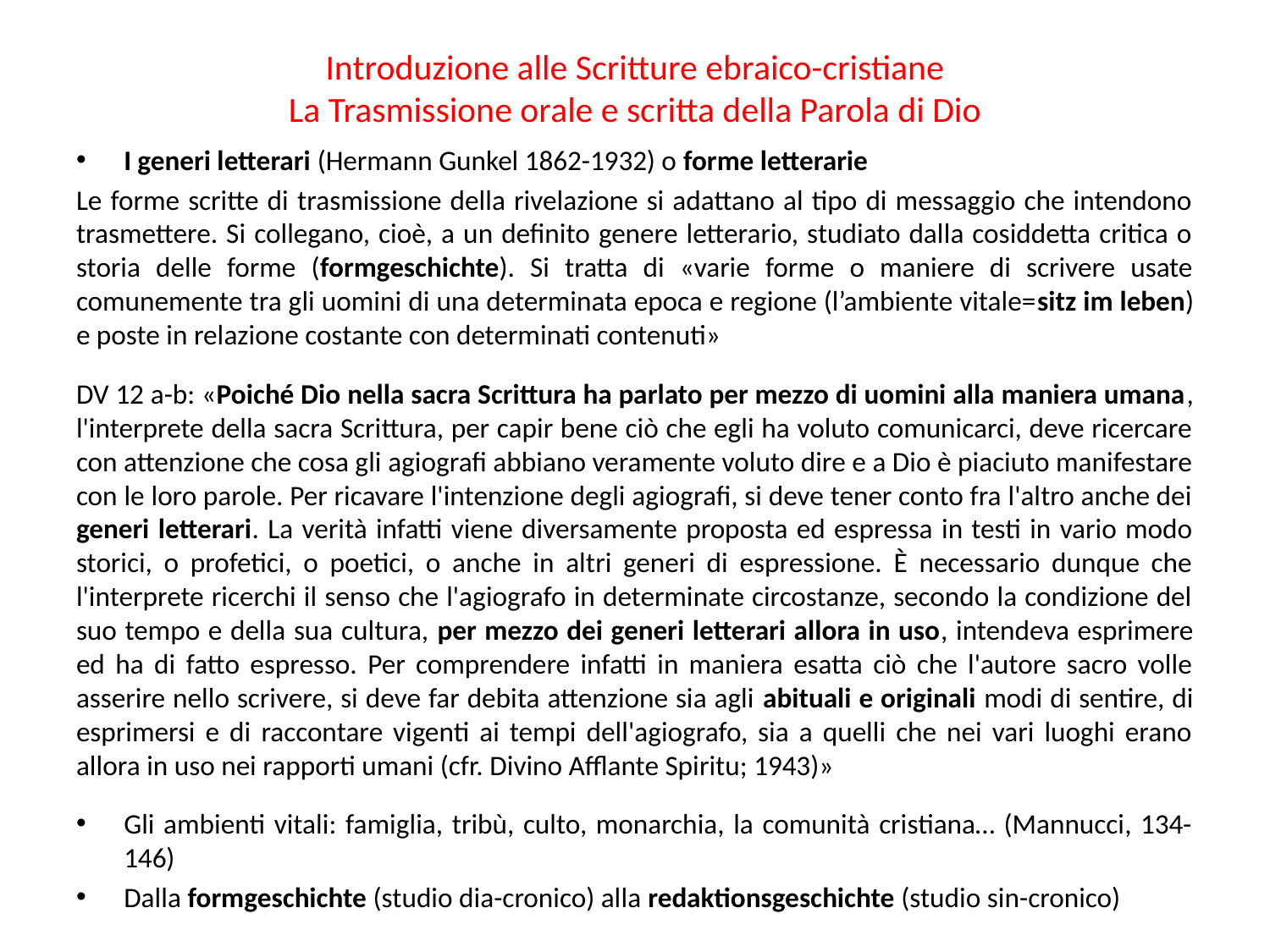

# Introduzione alle Scritture ebraico-cristiane La Trasmissione orale e scritta della Parola di Dio
I generi letterari (Hermann Gunkel 1862-1932) o forme letterarie
Le forme scritte di trasmissione della rivelazione si adattano al tipo di messaggio che intendono trasmettere. Si collegano, cioè, a un definito genere letterario, studiato dalla cosiddetta critica o storia delle forme (formgeschichte). Si tratta di «varie forme o maniere di scrivere usate comunemente tra gli uomini di una determinata epoca e regione (l’ambiente vitale=sitz im leben) e poste in relazione costante con determinati contenuti»

DV 12 a-b: «Poiché Dio nella sacra Scrittura ha parlato per mezzo di uomini alla maniera umana, l'interprete della sacra Scrittura, per capir bene ciò che egli ha voluto comunicarci, deve ricercare con attenzione che cosa gli agiografi abbiano veramente voluto dire e a Dio è piaciuto manifestare con le loro parole. Per ricavare l'intenzione degli agiografi, si deve tener conto fra l'altro anche dei generi letterari. La verità infatti viene diversamente proposta ed espressa in testi in vario modo storici, o profetici, o poetici, o anche in altri generi di espressione. È necessario dunque che l'interprete ricerchi il senso che l'agiografo in determinate circostanze, secondo la condizione del suo tempo e della sua cultura, per mezzo dei generi letterari allora in uso, intendeva esprimere ed ha di fatto espresso. Per comprendere infatti in maniera esatta ciò che l'autore sacro volle asserire nello scrivere, si deve far debita attenzione sia agli abituali e originali modi di sentire, di esprimersi e di raccontare vigenti ai tempi dell'agiografo, sia a quelli che nei vari luoghi erano allora in uso nei rapporti umani (cfr. Divino Afflante Spiritu; 1943)»

Gli ambienti vitali: famiglia, tribù, culto, monarchia, la comunità cristiana… (Mannucci, 134-146)
Dalla formgeschichte (studio dia-cronico) alla redaktionsgeschichte (studio sin-cronico)